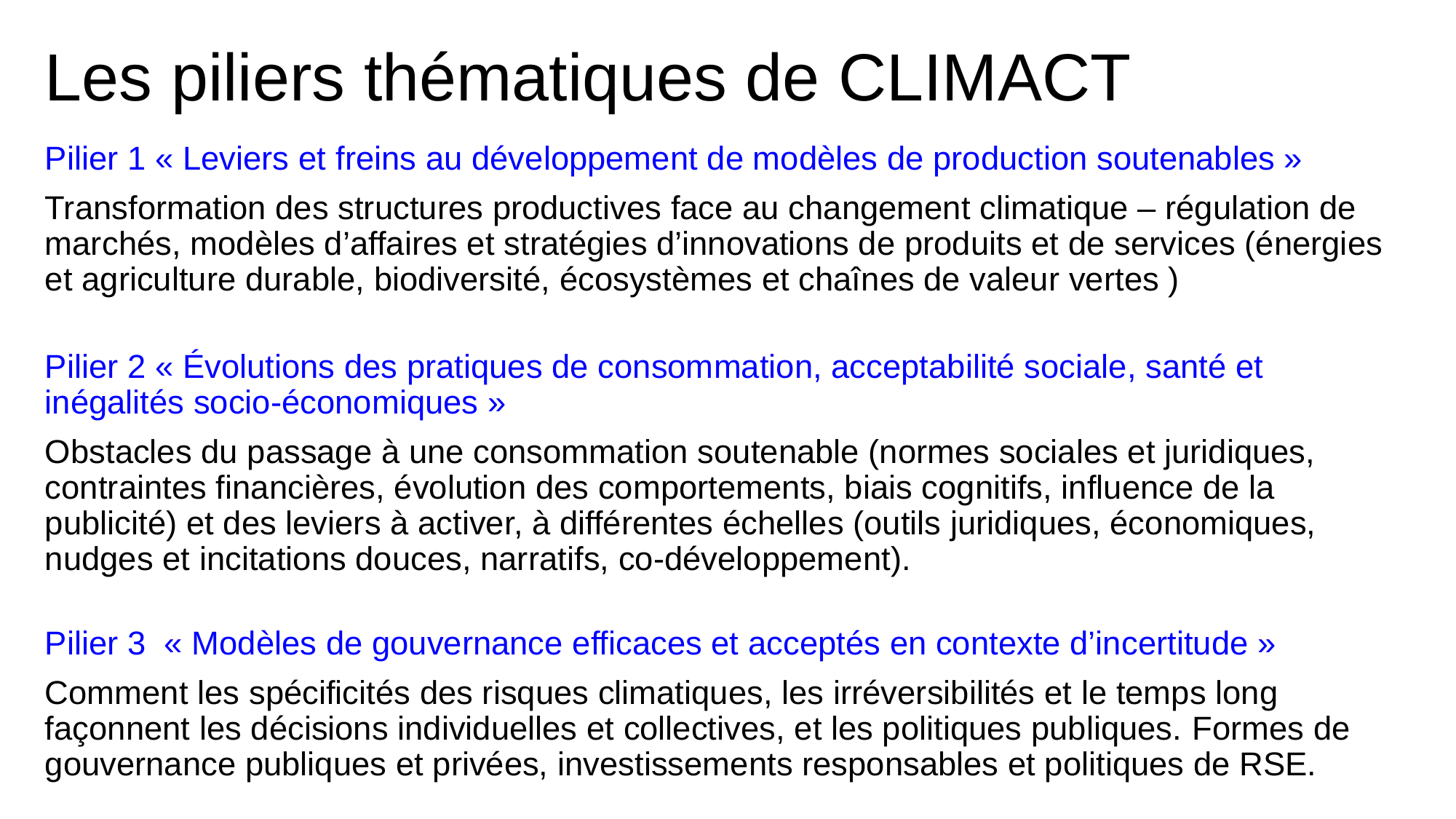

# Les piliers thématiques de CLIMACT
Pilier 1 « Leviers et freins au développement de modèles de production soutenables »
Transformation des structures productives face au changement climatique – régulation de marchés, modèles d’affaires et stratégies d’innovations de produits et de services (énergies et agriculture durable, biodiversité, écosystèmes et chaînes de valeur vertes )

Pilier 2 « Évolutions des pratiques de consommation, acceptabilité sociale, santé et inégalités socio-économiques »
Obstacles du passage à une consommation soutenable (normes sociales et juridiques, contraintes financières, évolution des comportements, biais cognitifs, influence de la publicité) et des leviers à activer, à différentes échelles (outils juridiques, économiques, nudges et incitations douces, narratifs, co-développement).

Pilier 3  « Modèles de gouvernance efficaces et acceptés en contexte d’incertitude »
Comment les spécificités des risques climatiques, les irréversibilités et le temps long façonnent les décisions individuelles et collectives, et les politiques publiques. Formes de gouvernance publiques et privées, investissements responsables et politiques de RSE.